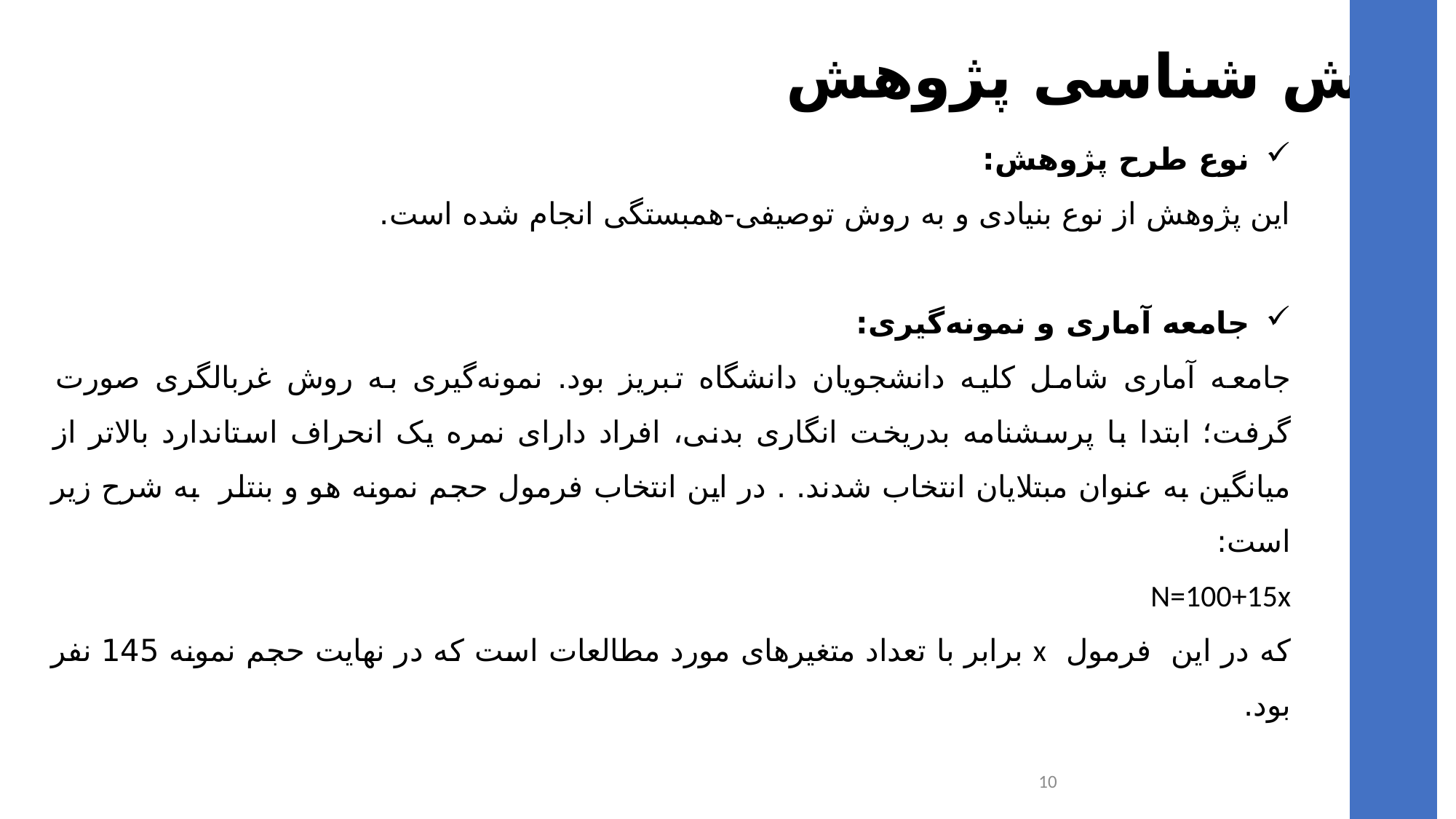

روش شناسی پژوهش
نوع طرح پژوهش:
این پژوهش از نوع بنیادی و به روش توصیفی-همبستگی انجام شده است.

جامعه آماری و نمونه‌گیری:
جامعه آماری شامل کلیه دانشجویان دانشگاه تبریز بود. نمونه‌گیری به روش غربالگری صورت گرفت؛ ابتدا با پرسشنامه بدریخت انگاری بدنی، افراد دارای نمره یک انحراف استاندارد بالاتر از میانگین به عنوان مبتلایان انتخاب شدند. . در این انتخاب فرمول حجم نمونه هو و بنتلر  به شرح زیر است:
N=100+15x
که در این  فرمول  x برابر با تعداد متغیرهای مورد مطالعات است که در نهایت حجم نمونه 145 نفر بود.
10